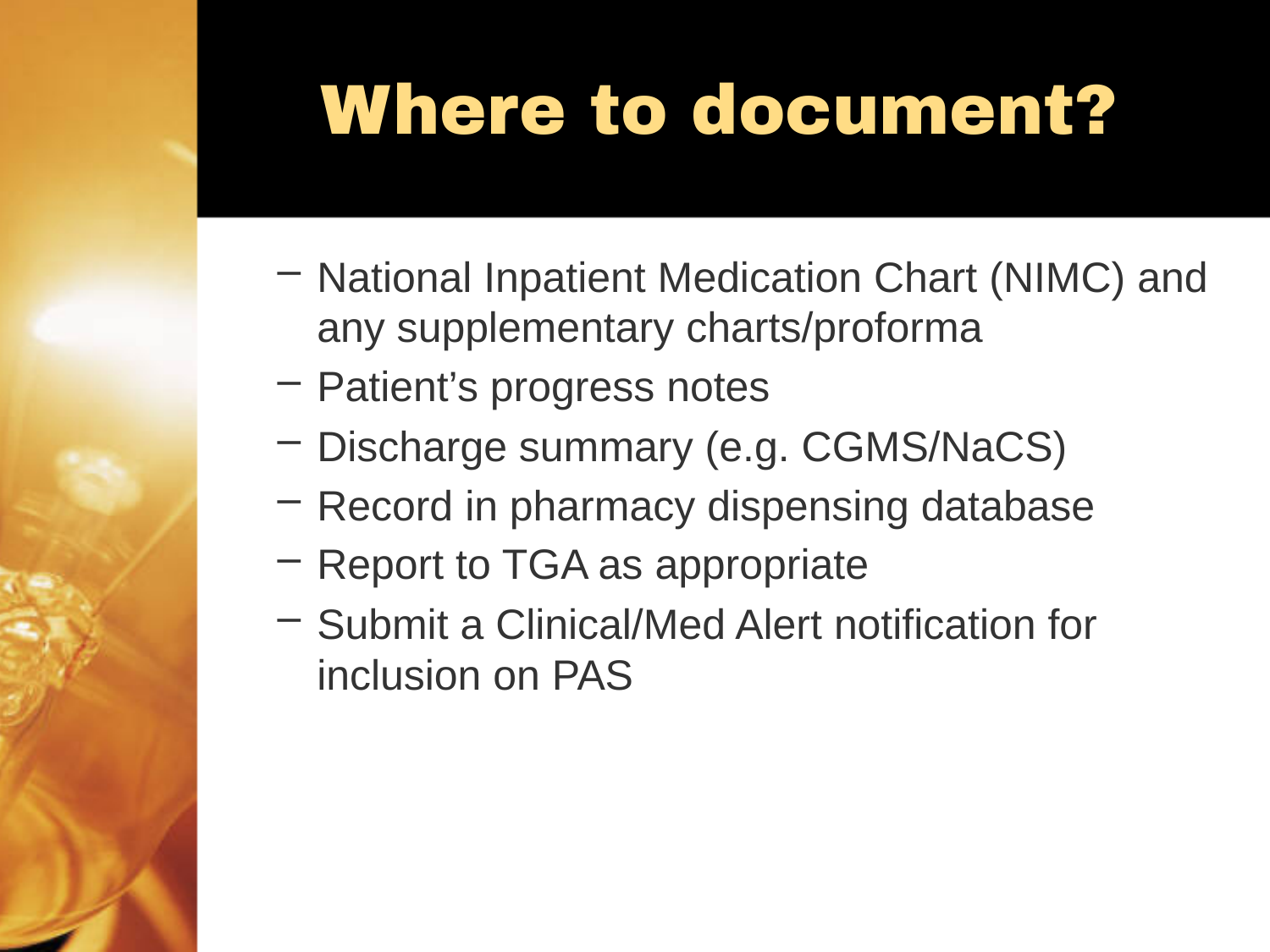

# Where to document?
National Inpatient Medication Chart (NIMC) and any supplementary charts/proforma
Patient’s progress notes
Discharge summary (e.g. CGMS/NaCS)
Record in pharmacy dispensing database
Report to TGA as appropriate
Submit a Clinical/Med Alert notification for inclusion on PAS